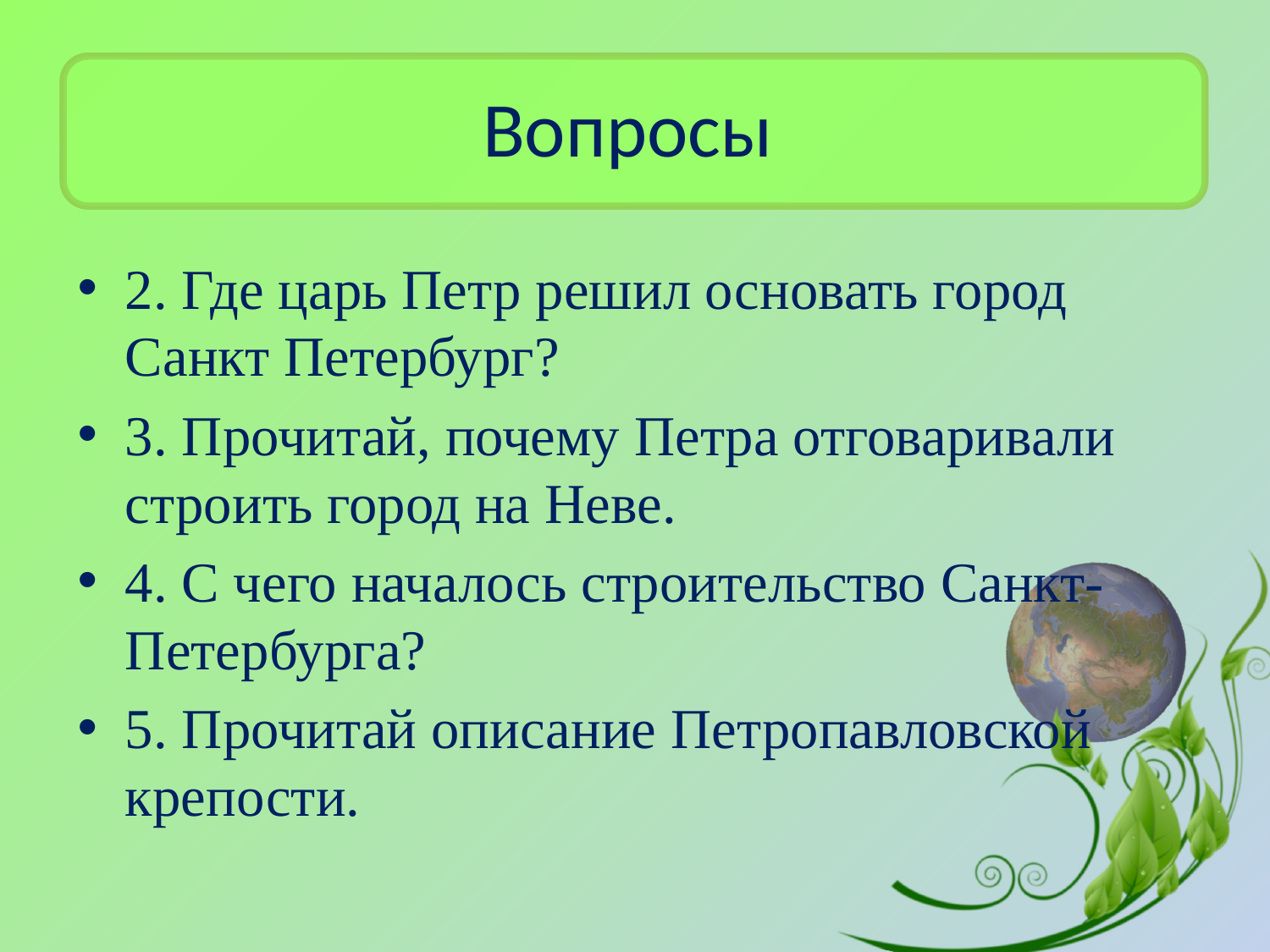

# Вопросы
2. Где царь Петр решил основать город Санкт Петербург?
3. Прочитай, почему Петра отговаривали строить город на Неве.
4. С чего началось строительство Санкт-Петербурга?
5. Прочитай описание Петропавловской крепости.